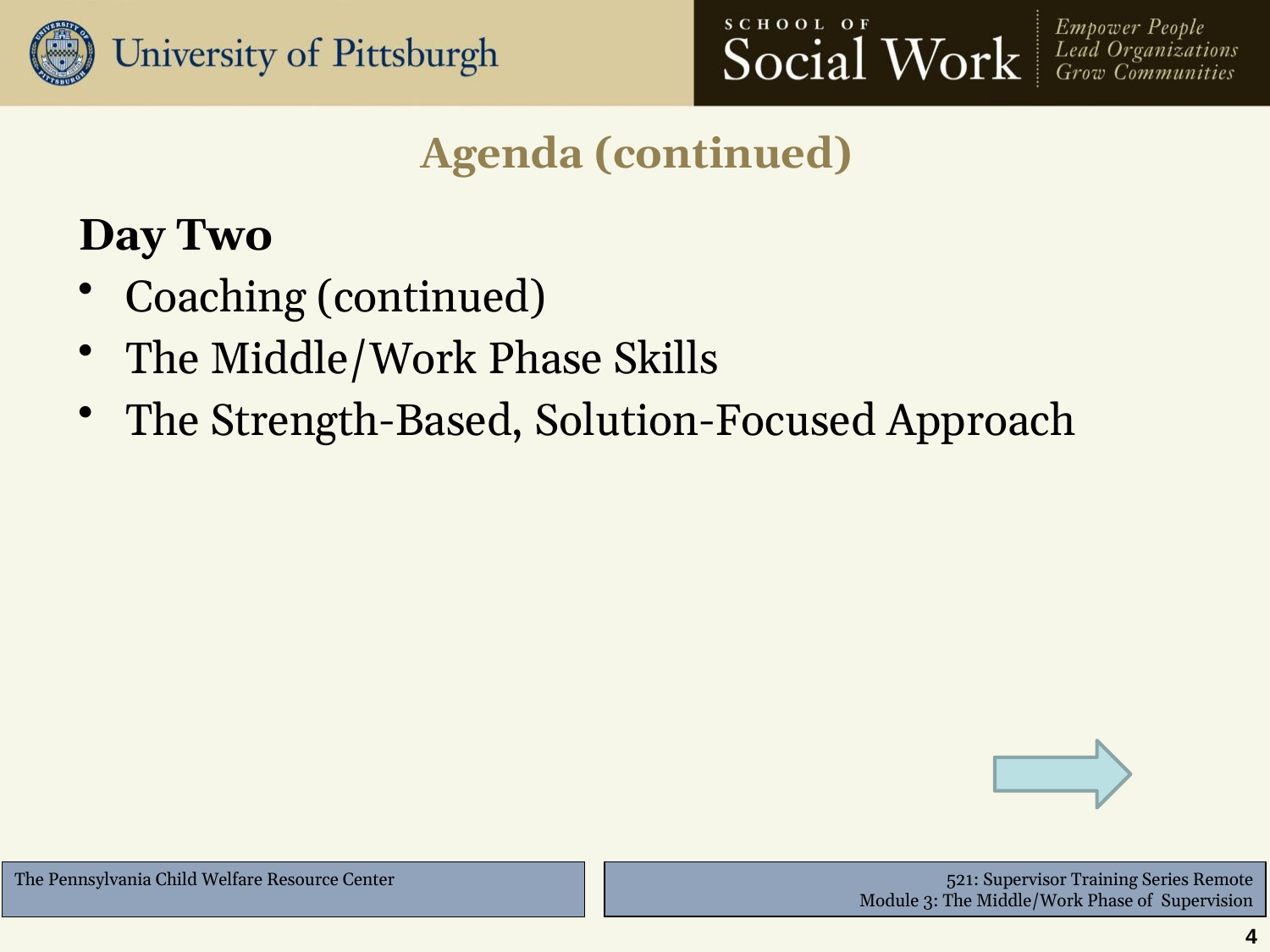

# Agenda (continued)
Day Two
Coaching (continued)
The Middle/Work Phase Skills
The Strength-Based, Solution-Focused Approach

4